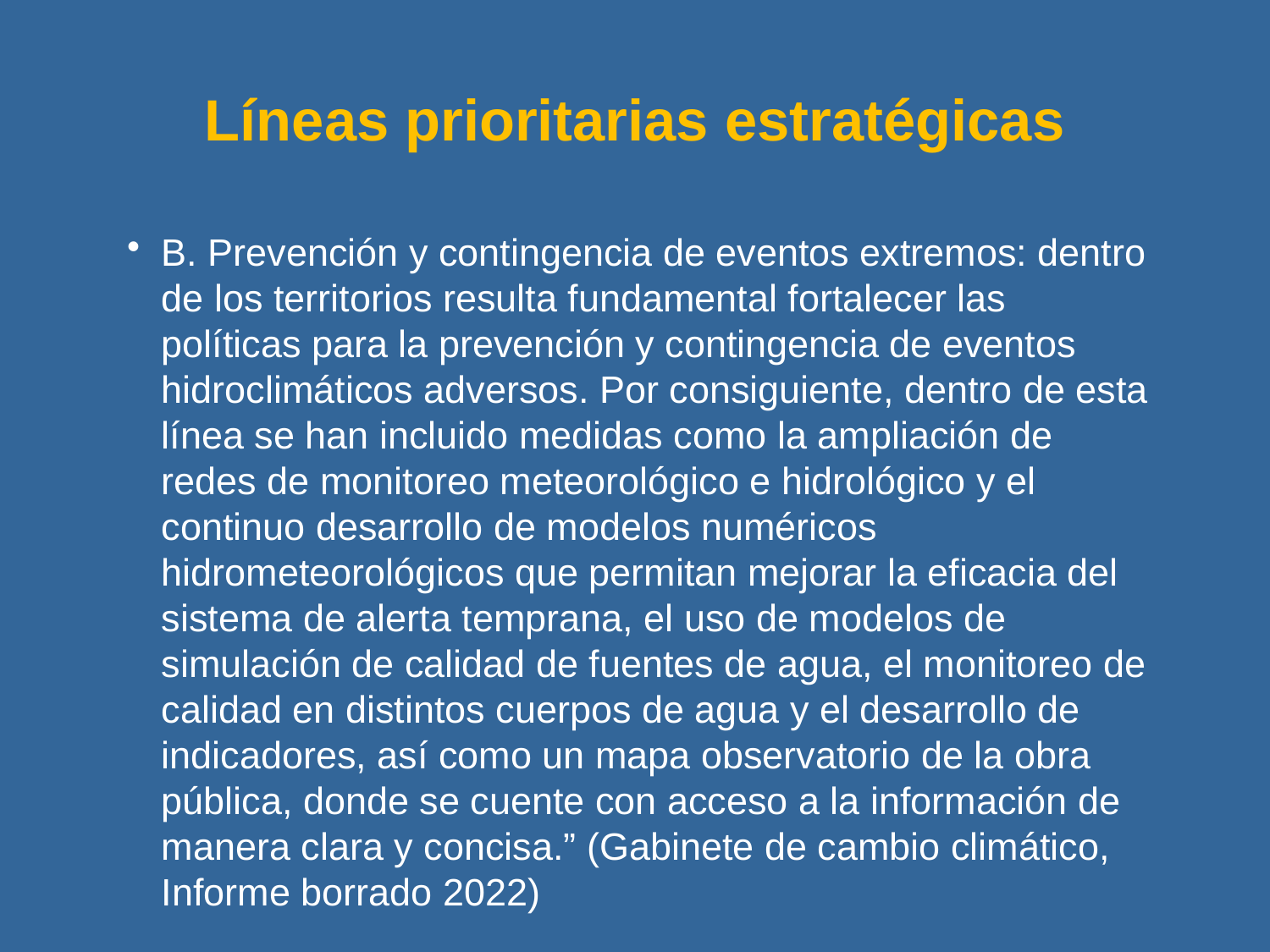

# Líneas prioritarias estratégicas

B. Prevención y contingencia de eventos extremos: dentro de los territorios resulta fundamental fortalecer las políticas para la prevención y contingencia de eventos hidroclimáticos adversos. Por consiguiente, dentro de esta línea se han incluido medidas como la ampliación de redes de monitoreo meteorológico e hidrológico y el continuo desarrollo de modelos numéricos hidrometeorológicos que permitan mejorar la eficacia del sistema de alerta temprana, el uso de modelos de simulación de calidad de fuentes de agua, el monitoreo de calidad en distintos cuerpos de agua y el desarrollo de indicadores, así como un mapa observatorio de la obra pública, donde se cuente con acceso a la información de manera clara y concisa.” (Gabinete de cambio climático, Informe borrado 2022)